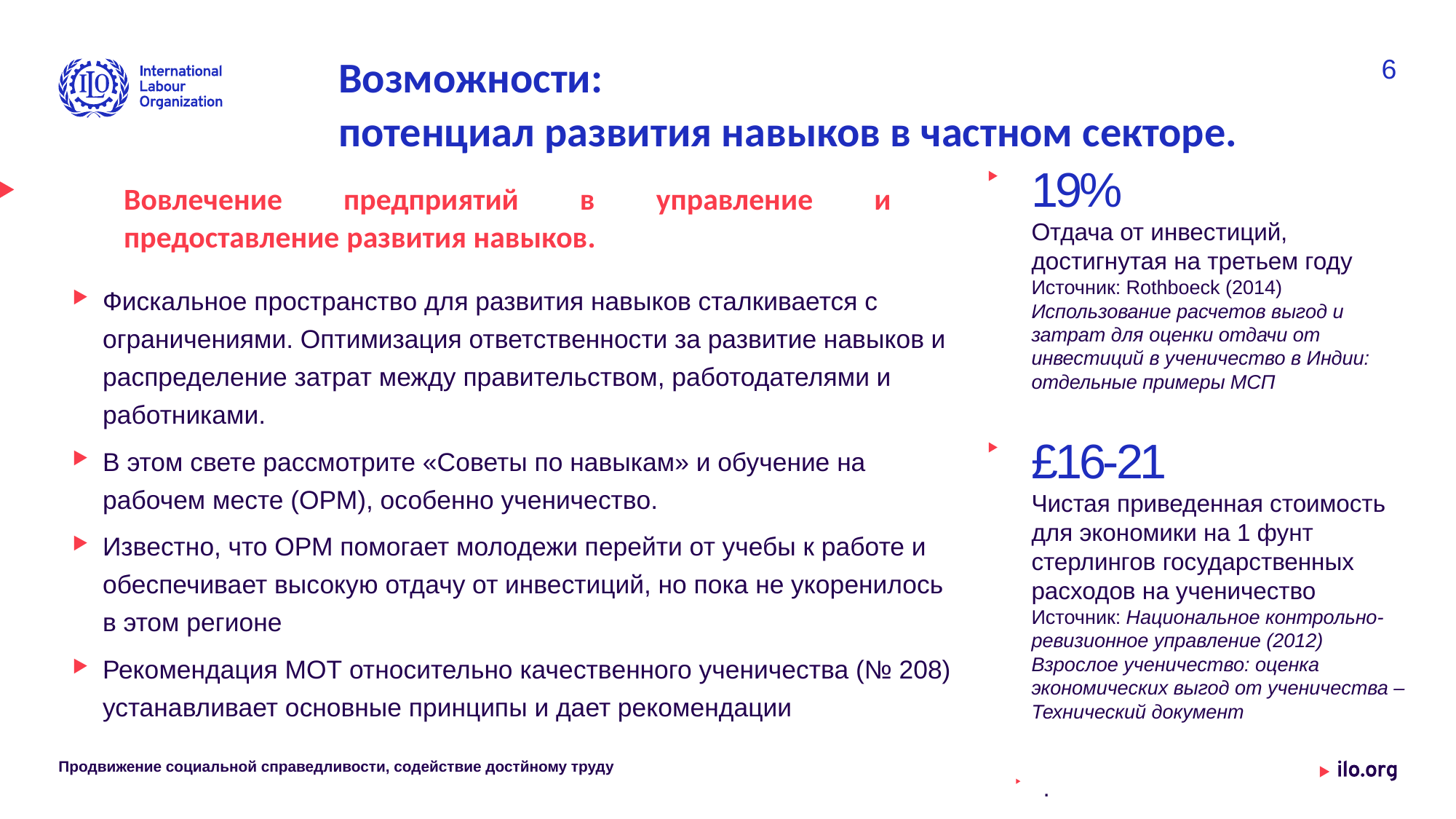

Возможности:
потенциал развития навыков в частном секторе.
6
19%
Отдача от инвестиций, достигнутая на третьем году
Источник: Rothboeck (2014) Использование расчетов выгод и затрат для оценки отдачи от инвестиций в ученичество в Индии: отдельные примеры МСП
£16-21
Чистая приведенная стоимость для экономики на 1 фунт стерлингов государственных расходов на ученичество
Источник: Национальное контрольно-ревизионное управление (2012) Взрослое ученичество: оценка экономических выгод от ученичества – Технический документ
.

	Вовлечение предприятий в управление и предоставление развития навыков.
Фискальное пространство для развития навыков сталкивается с ограничениями. Оптимизация ответственности за развитие навыков и распределение затрат между правительством, работодателями и работниками.
В этом свете рассмотрите «Cоветы по навыкам» и обучение на рабочем месте (ОРМ), особенно ученичество.
Известно, что ОРМ помогает молодежи перейти от учебы к работе и обеспечивает высокую отдачу от инвестиций, но пока не укоренилось в этом регионе
Рекомендация МОТ относительно качественного ученичества (№ 208) устанавливает основные принципы и дает рекомендации

Продвижение социальной справедливости, содействие достйному труду
Date: Monday / 01 / October / 2019